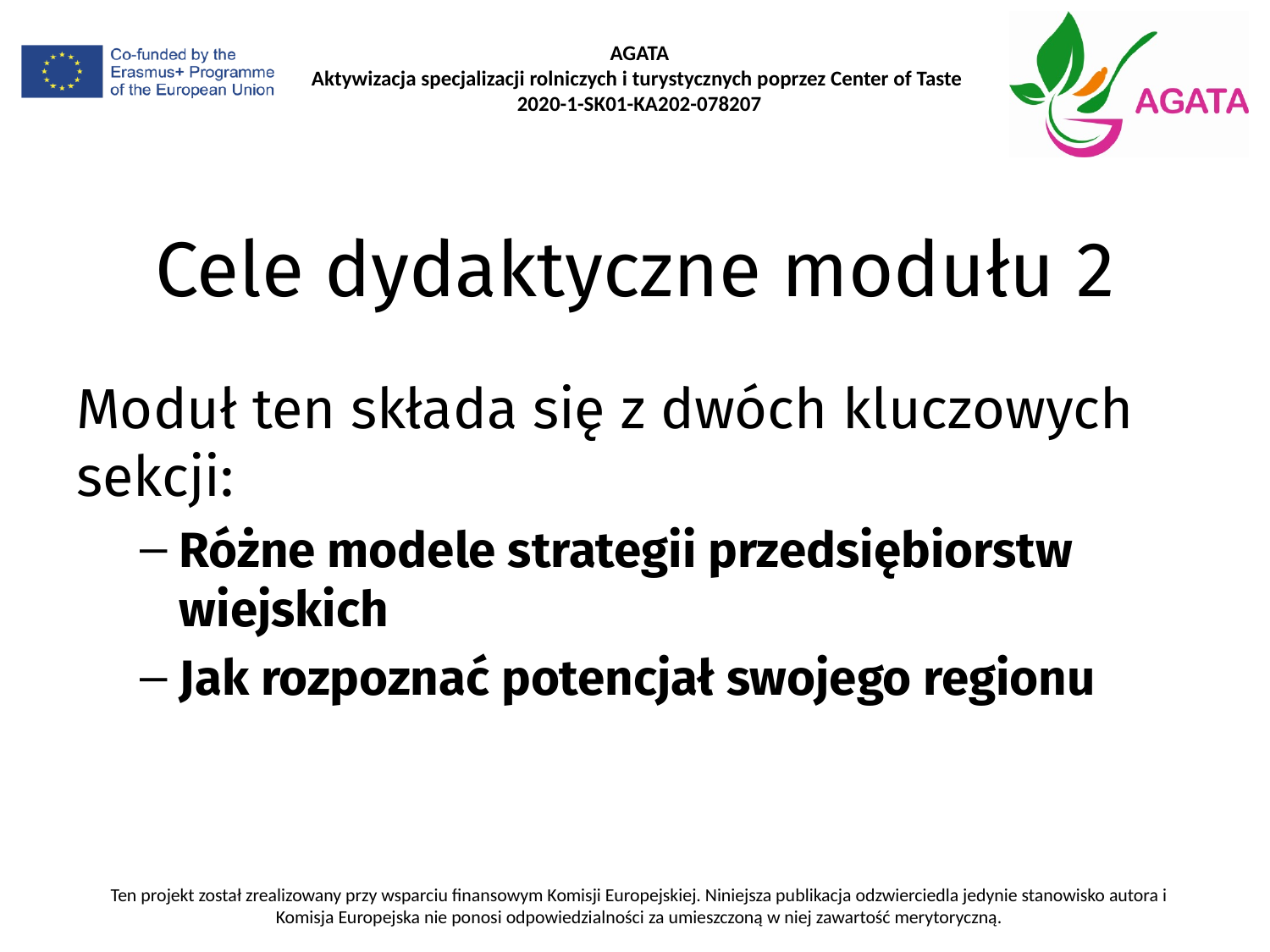

# Cele dydaktyczne modułu 2
Moduł ten składa się z dwóch kluczowych sekcji:
Różne modele strategii przedsiębiorstw wiejskich
Jak rozpoznać potencjał swojego regionu